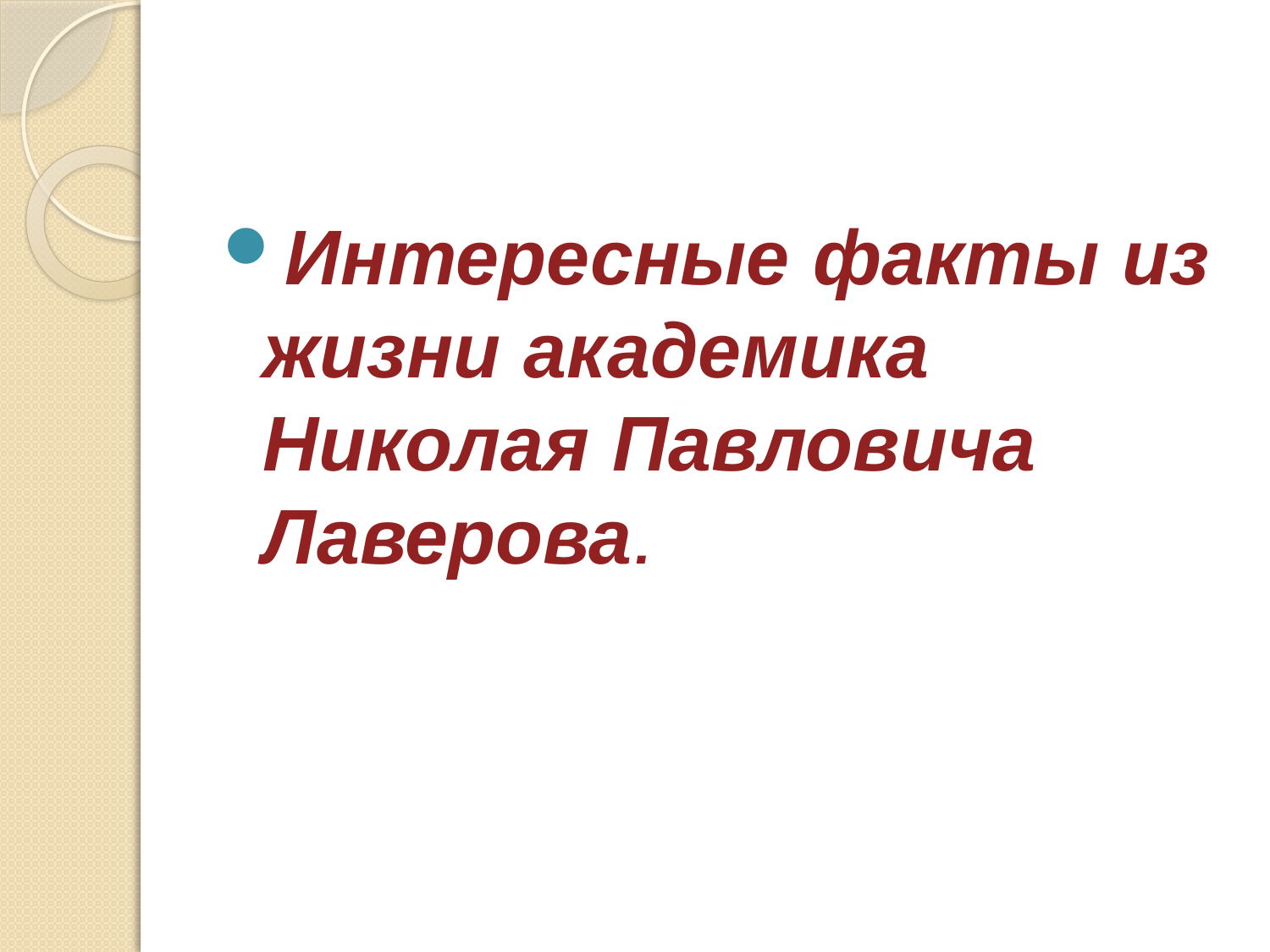

#
Интересные факты из жизни академика Николая Павловича Лаверова.